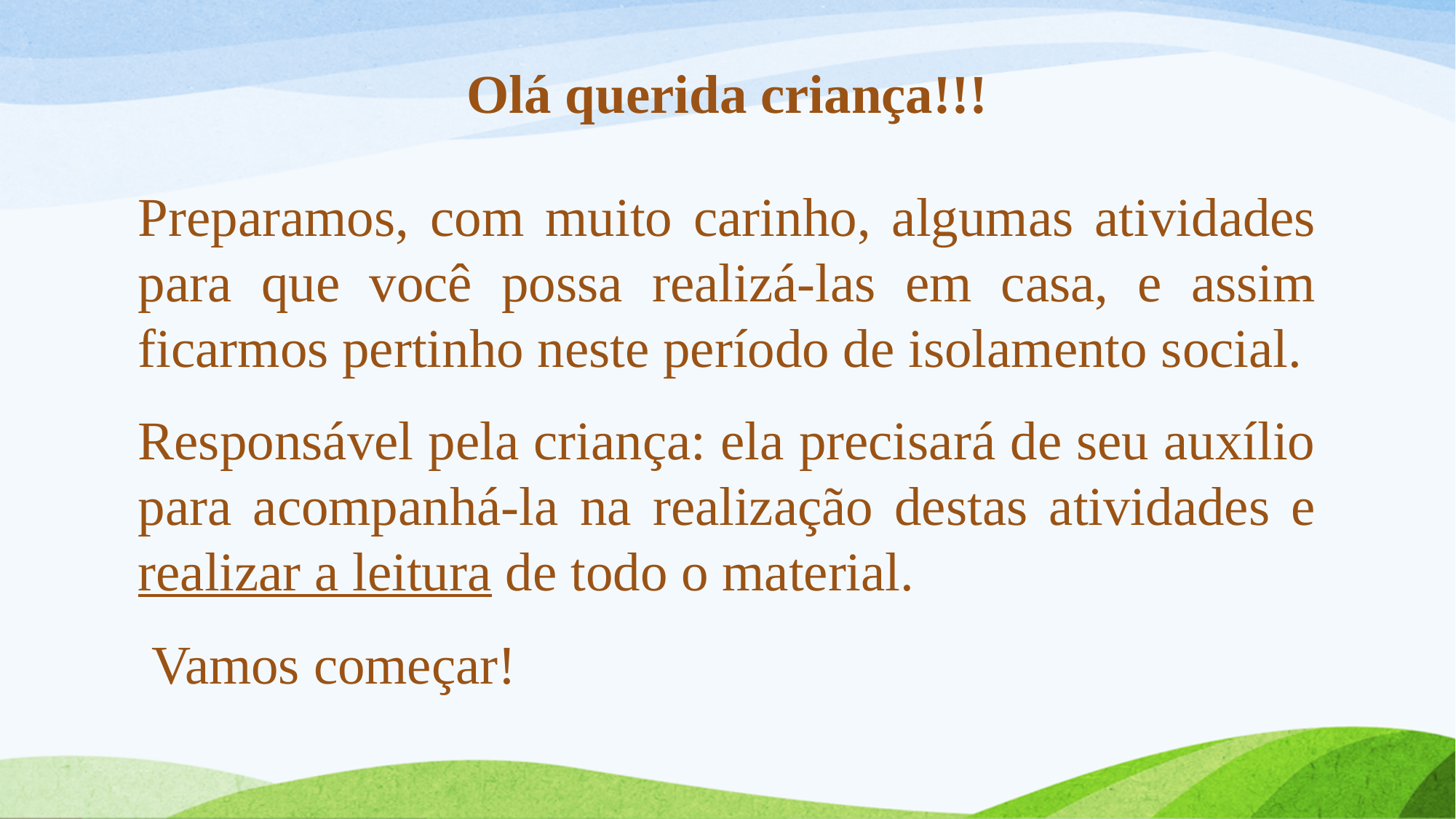

# Olá querida criança!!!
Preparamos, com muito carinho, algumas atividades para que você possa realizá-las em casa, e assim ficarmos pertinho neste período de isolamento social.
Responsável pela criança: ela precisará de seu auxílio para acompanhá-la na realização destas atividades e realizar a leitura de todo o material.
 Vamos começar!